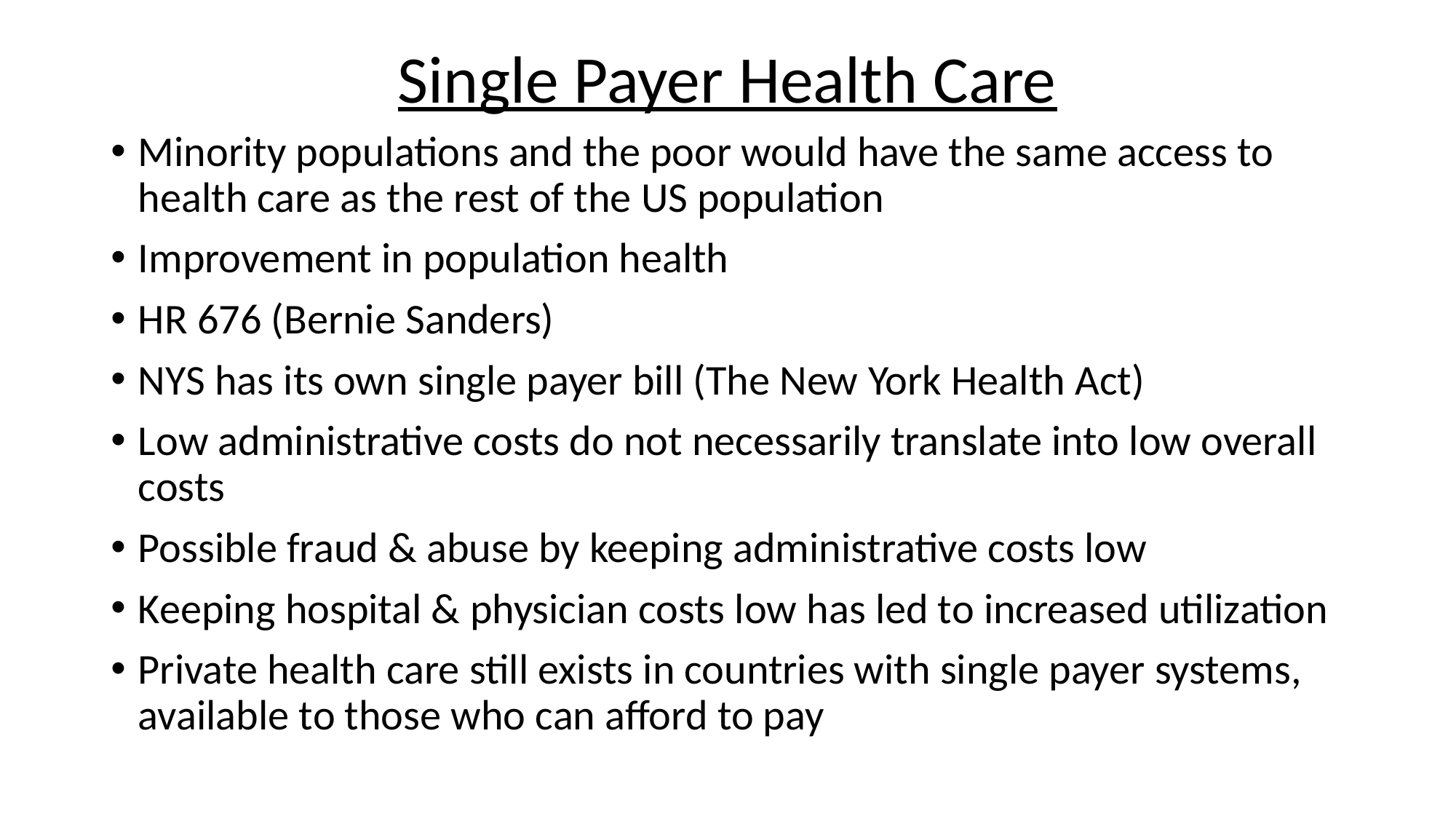

# Single Payer Health Care
Minority populations and the poor would have the same access to health care as the rest of the US population
Improvement in population health
HR 676 (Bernie Sanders)
NYS has its own single payer bill (The New York Health Act)
Low administrative costs do not necessarily translate into low overall costs
Possible fraud & abuse by keeping administrative costs low
Keeping hospital & physician costs low has led to increased utilization
Private health care still exists in countries with single payer systems, available to those who can afford to pay